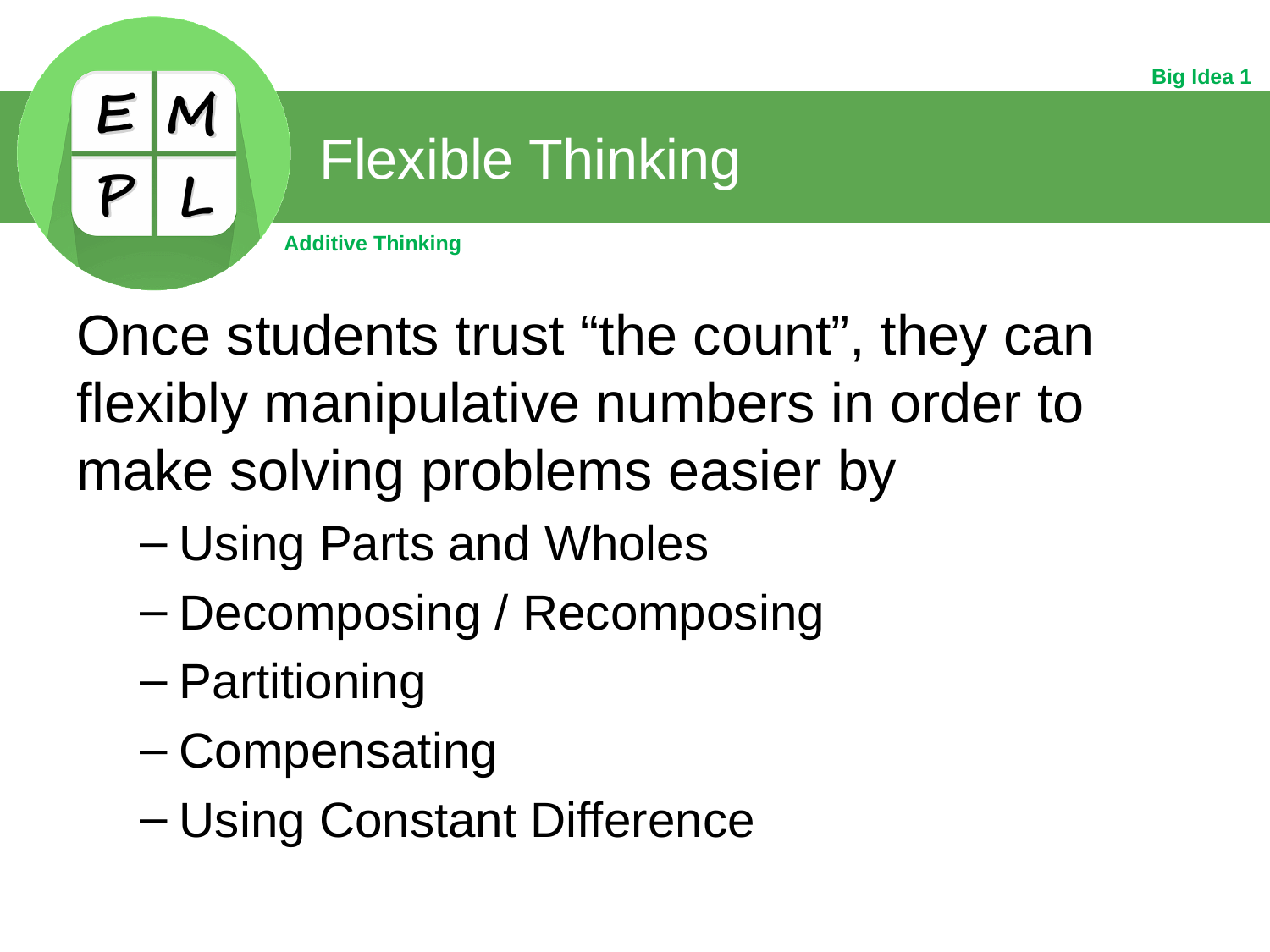

# Flexible Thinking
Once students trust “the count”, they can flexibly manipulative numbers in order to make solving problems easier by
Using Parts and Wholes
Decomposing / Recomposing
Partitioning
Compensating
Using Constant Difference